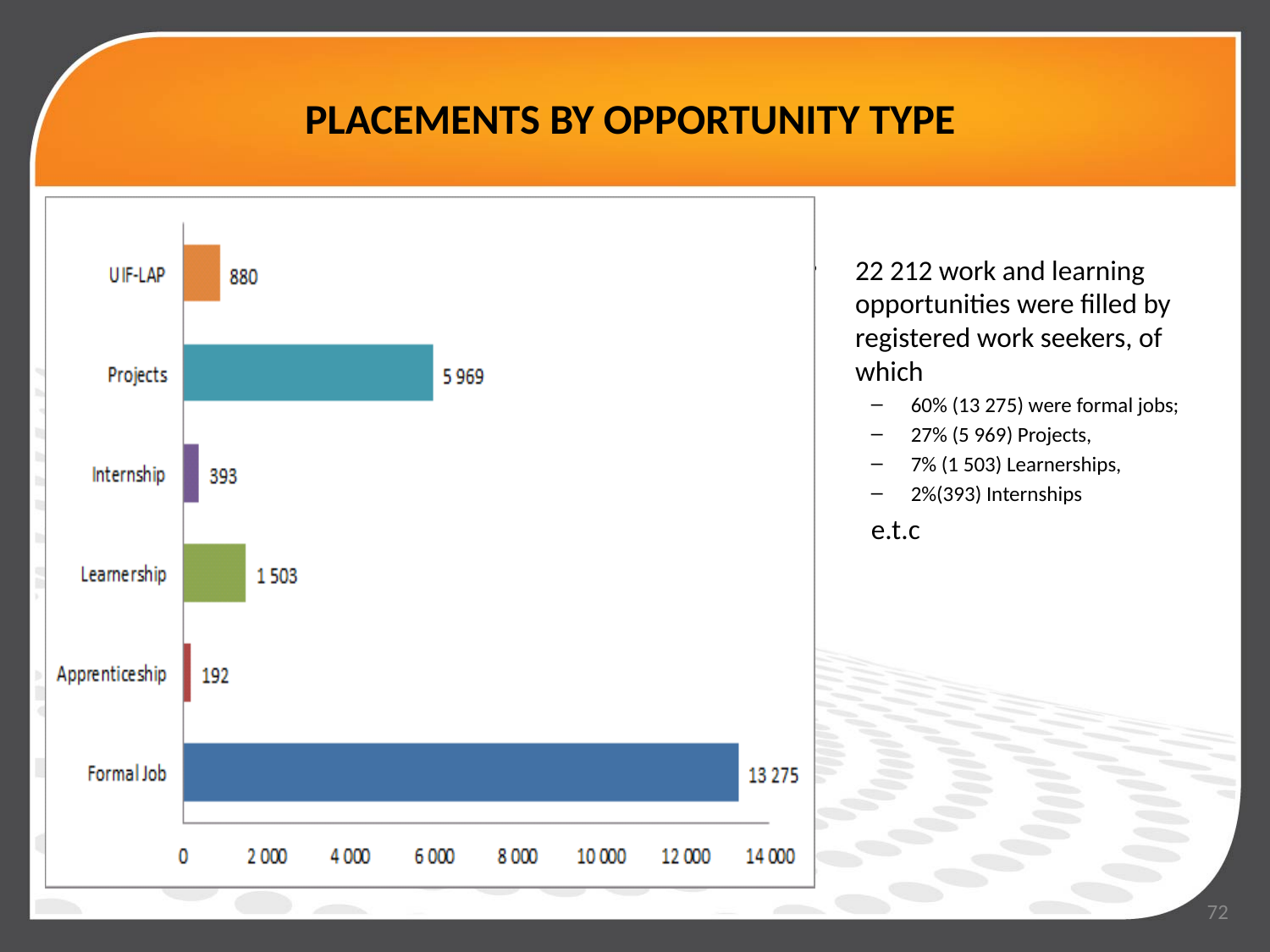

# PLACEMENTS BY OPPORTUNITY TYPE

[unsupported chart]

22 212 work and learning opportunities were filled by registered work seekers, of which
60% (13 275) were formal jobs;
27% (5 969) Projects,
7% (1 503) Learnerships,
2%(393) Internships
e.t.c

### Chart

| Category |
|---|

### Chart

| Category |
|---|
72